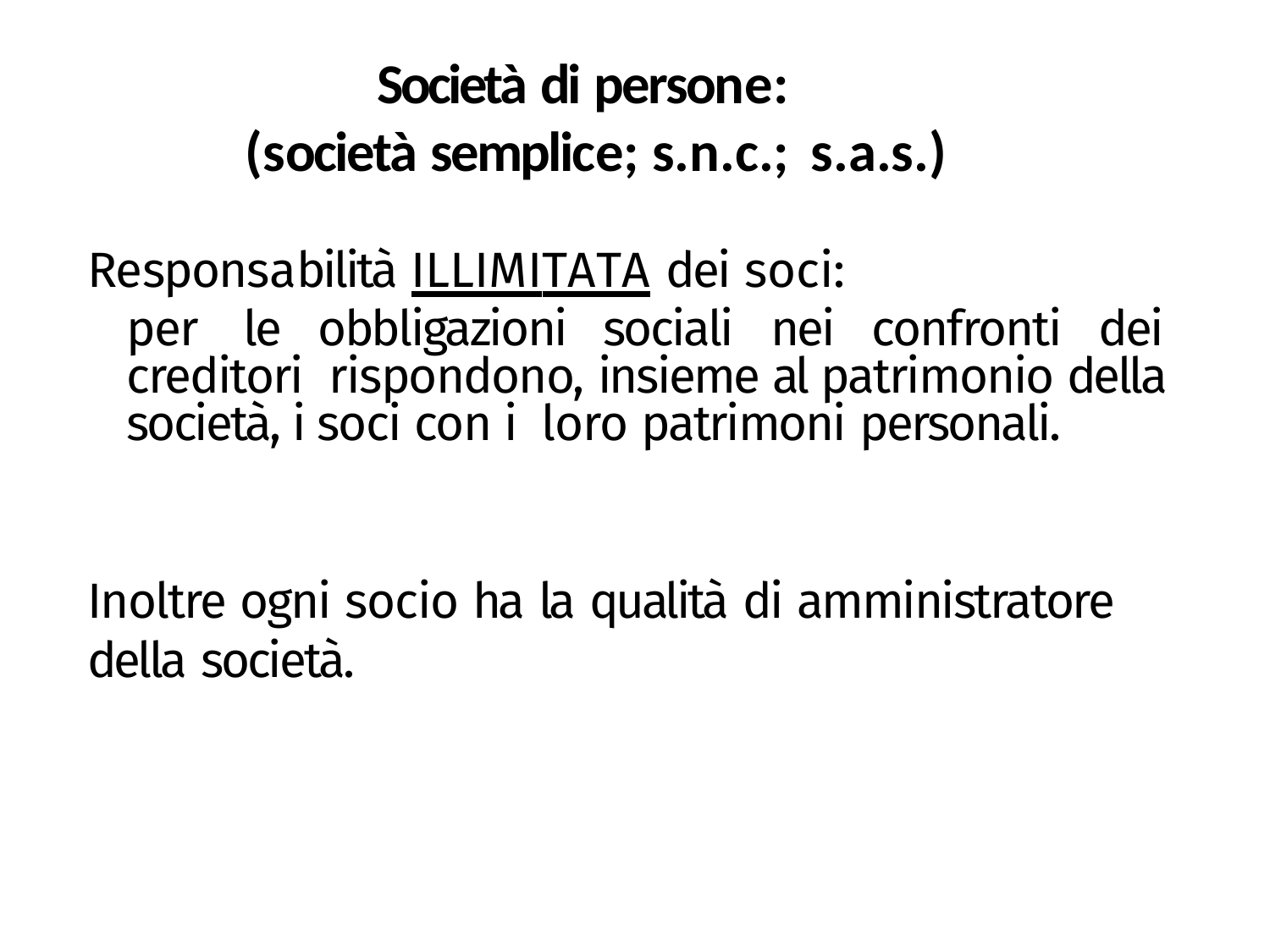

# Società di persone: (società semplice; s.n.c.;  s.a.s.)
Responsabilità ILLIMITATA dei soci:
per le obbligazioni sociali nei confronti dei creditori  rispondono, insieme al patrimonio della società, i soci con i  loro patrimoni personali.

Inoltre ogni socio ha la qualità di amministratore della società.